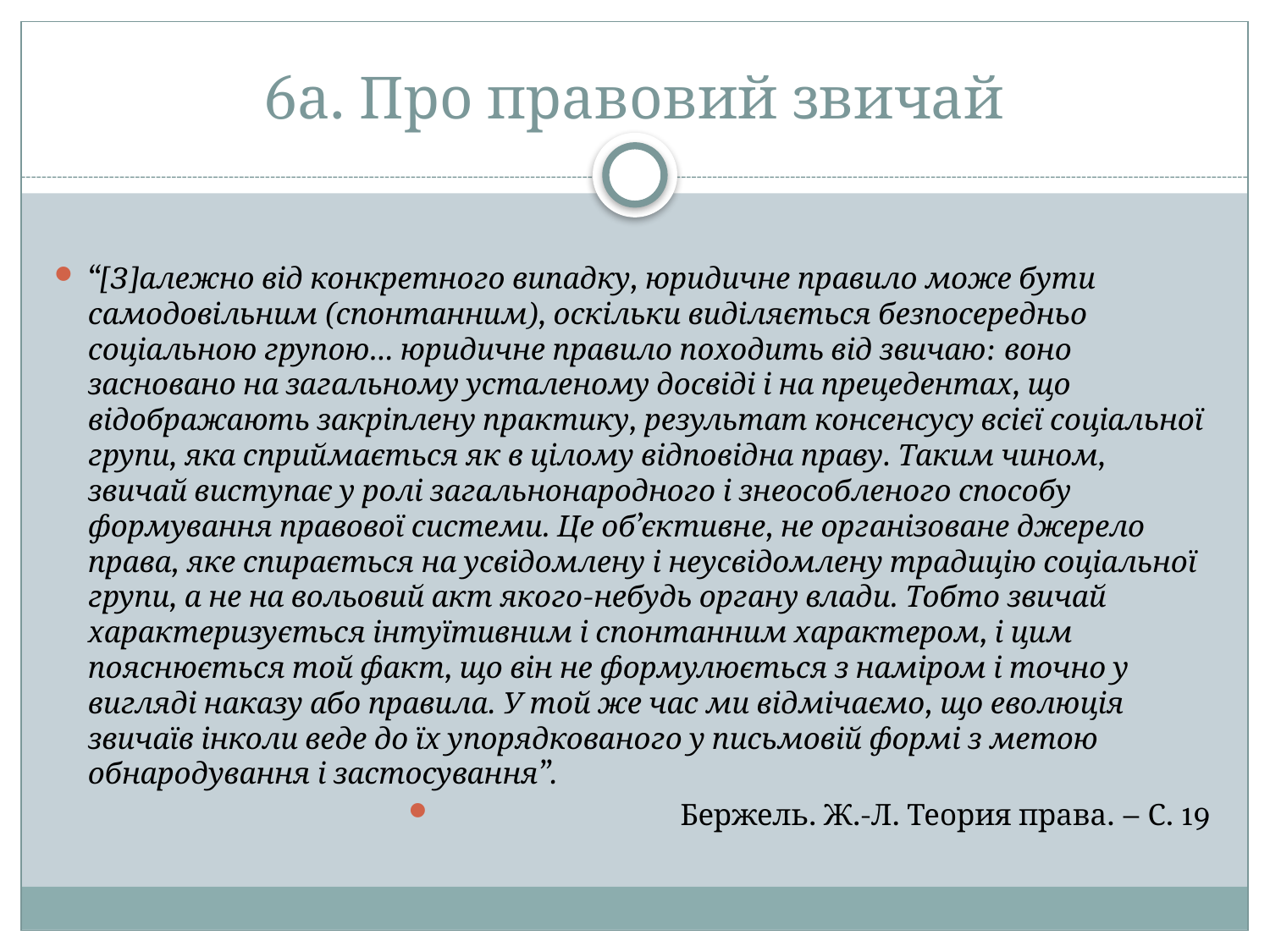

# 6а. Про правовий звичай

“[З]алежно від конкретного випадку, юридичне правило може бути самодовільним (спонтанним), оскільки виділяється безпосередньо соціальною групою… юридичне правило походить від звичаю: воно засновано на загальному усталеному досвіді і на прецедентах, що відображають закріплену практику, результат консенсусу всієї соціальної групи, яка сприймається як в цілому відповідна праву. Таким чином, звичай виступає у ролі загальнонародного і знеособленого способу формування правової системи. Це об’єктивне, не організоване джерело права, яке спирається на усвідомлену і неусвідомлену традицію соціальної групи, а не на вольовий акт якого-небудь органу влади. Тобто звичай характеризується інтуїтивним і спонтанним характером, і цим пояснюється той факт, що він не формулюється з наміром і точно у вигляді наказу або правила. У той же час ми відмічаємо, що еволюція звичаїв інколи веде до їх упорядкованого у письмовій формі з метою обнародування і застосування”.
Бержель. Ж.-Л. Теория права. – С. 19